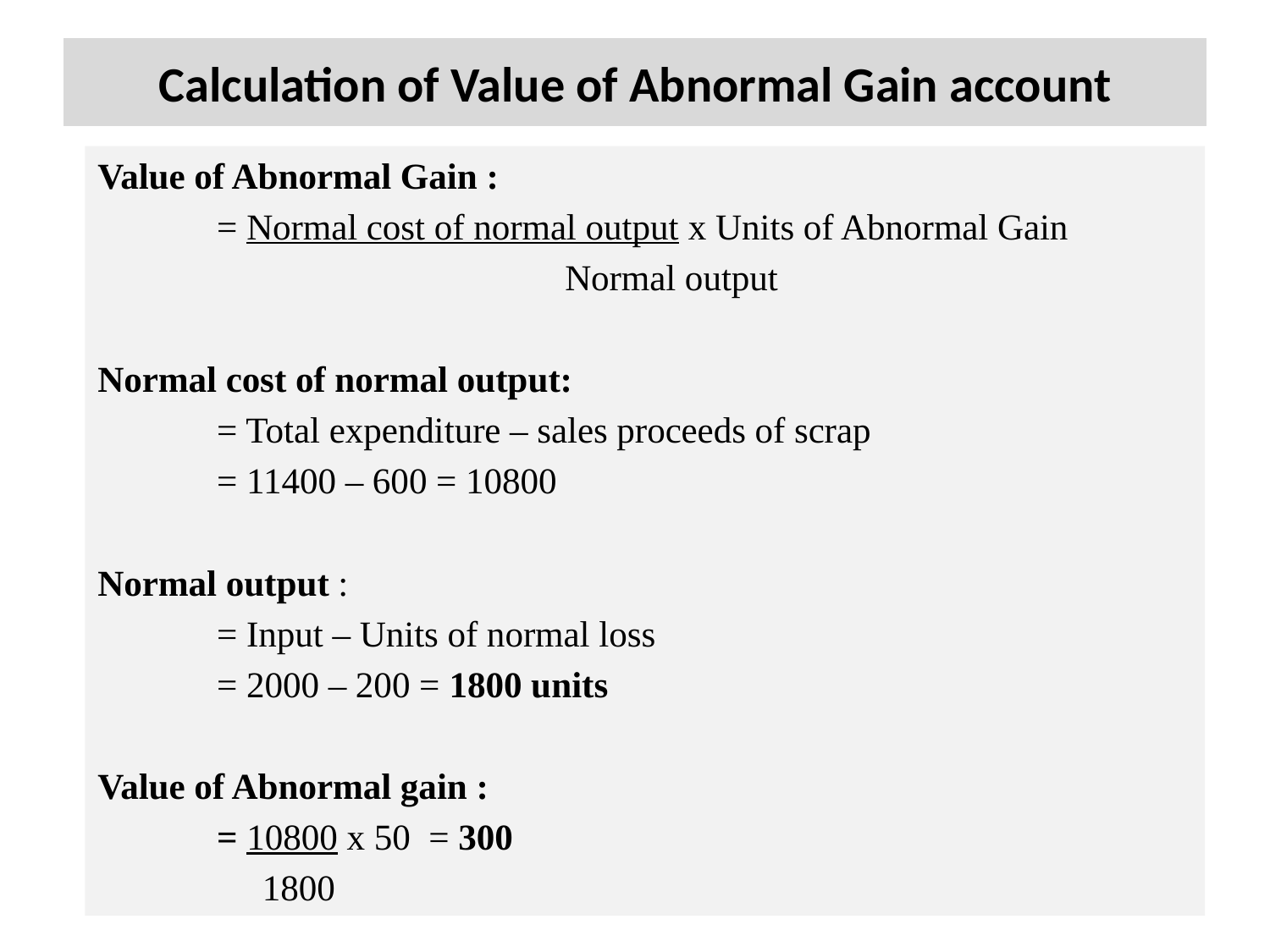

# Calculation of Value of Abnormal Gain account
Value of Abnormal Gain :
		= Normal cost of normal output x Units of Abnormal Gain
	              	            Normal output

Normal cost of normal output:
 		= Total expenditure – sales proceeds of scrap
		= 11400 – 600 = 10800

Normal output :
		= Input – Units of normal loss
		= 2000 – 200 = 1800 units

Value of Abnormal gain :
		= 10800 x 50  = 300
		     1800